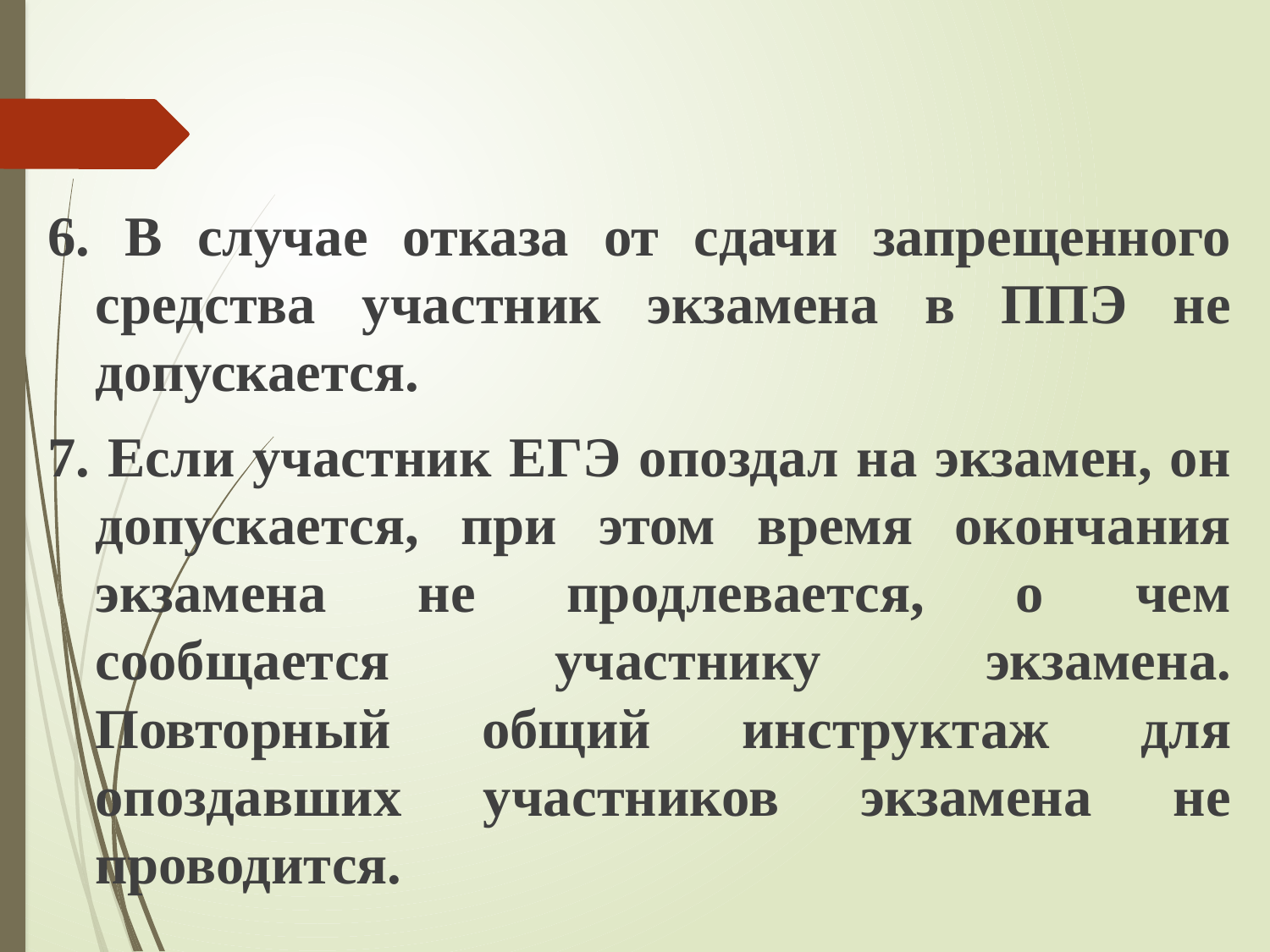

6. В случае отказа от сдачи запрещенного средства участник экзамена в ППЭ не допускается.
7. Если участник ЕГЭ опоздал на экзамен, он допускается, при этом время окончания экзамена не продлевается, о чем сообщается участнику экзамена. Повторный общий инструктаж для опоздавших участников экзамена не проводится.